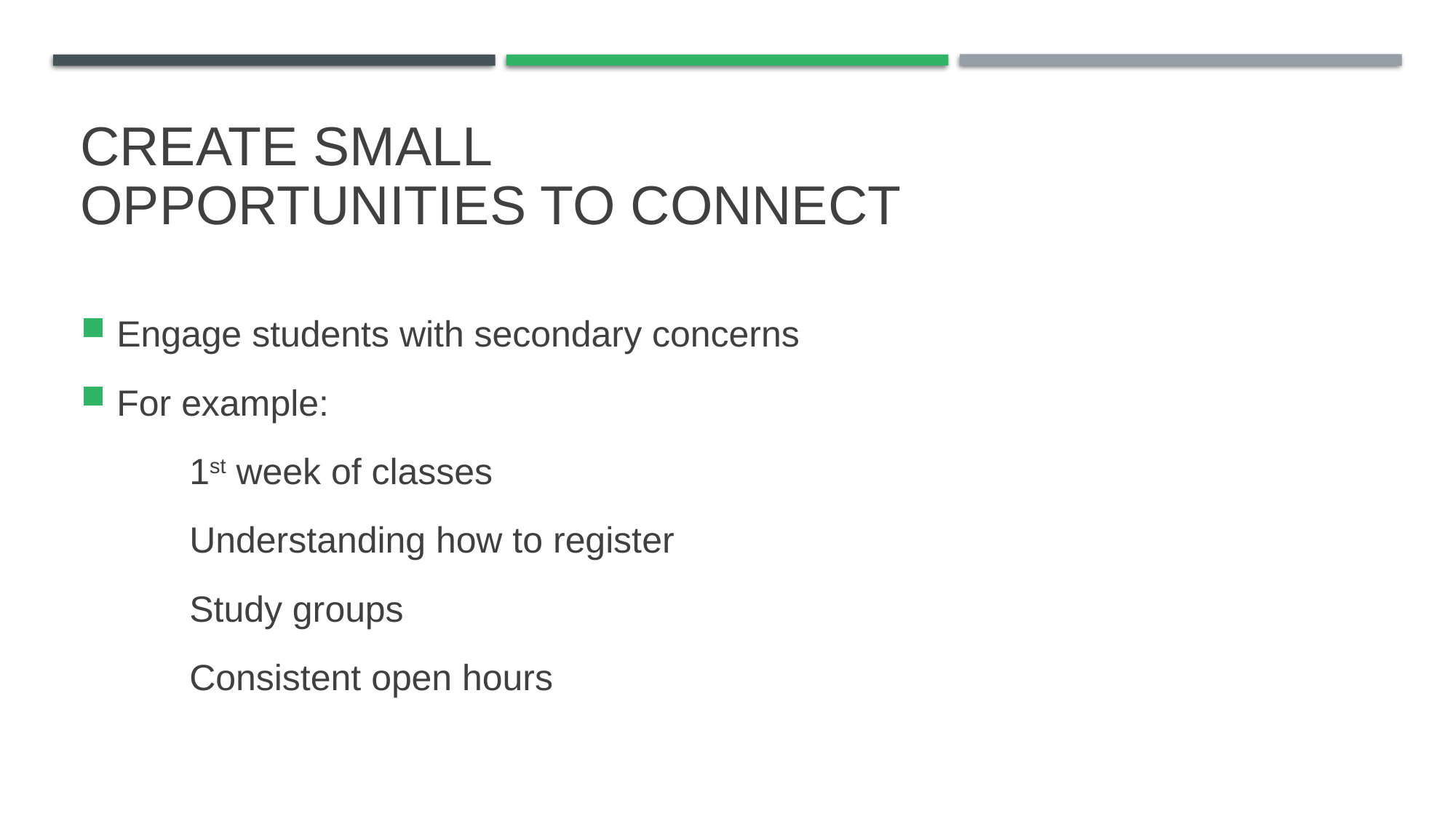

# Create Small Opportunities to connect
Engage students with secondary concerns
For example:
	1st week of classes
	Understanding how to register
	Study groups
	Consistent open hours